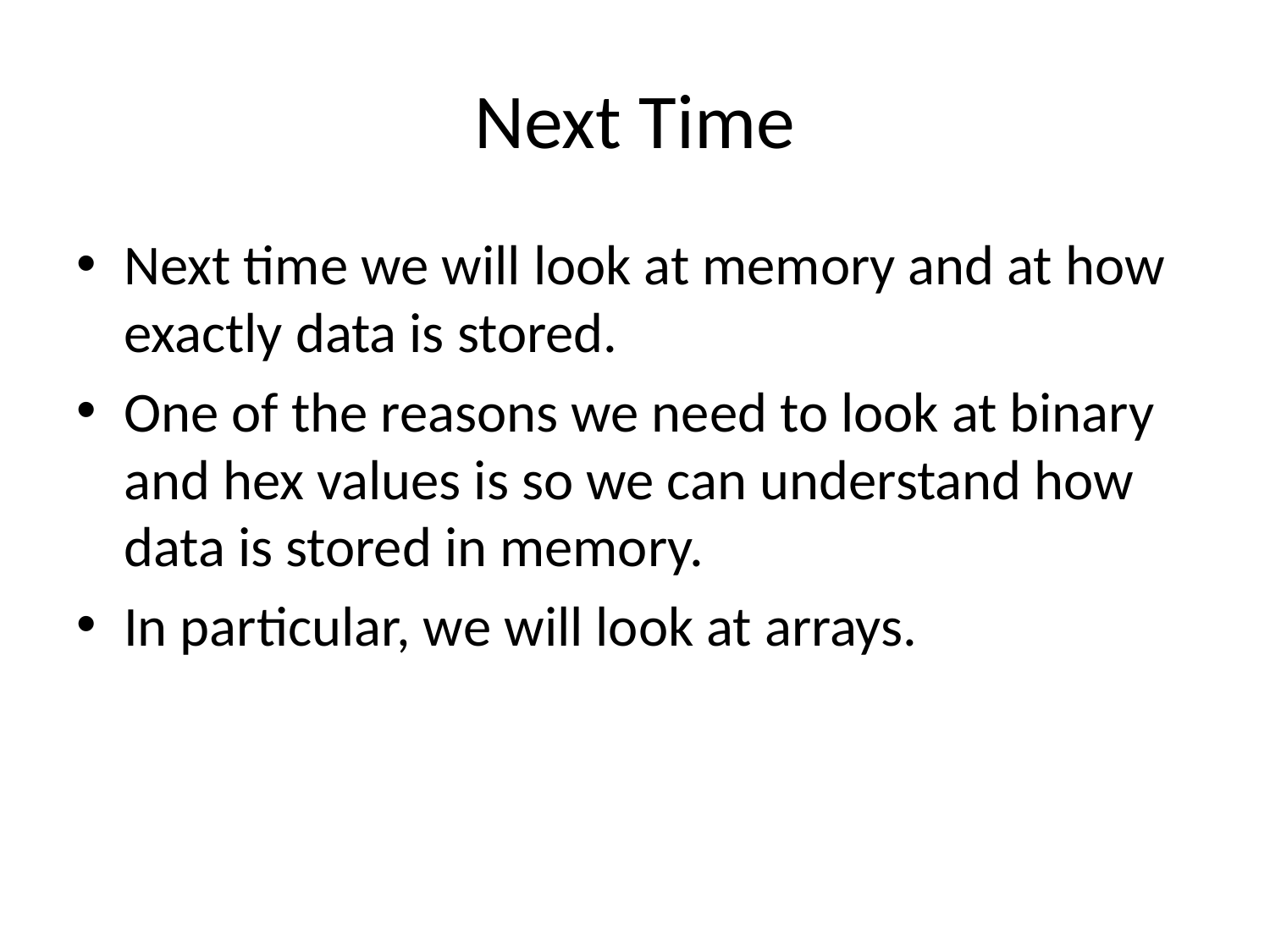

# Next Time
Next time we will look at memory and at how exactly data is stored.
One of the reasons we need to look at binary and hex values is so we can understand how data is stored in memory.
In particular, we will look at arrays.